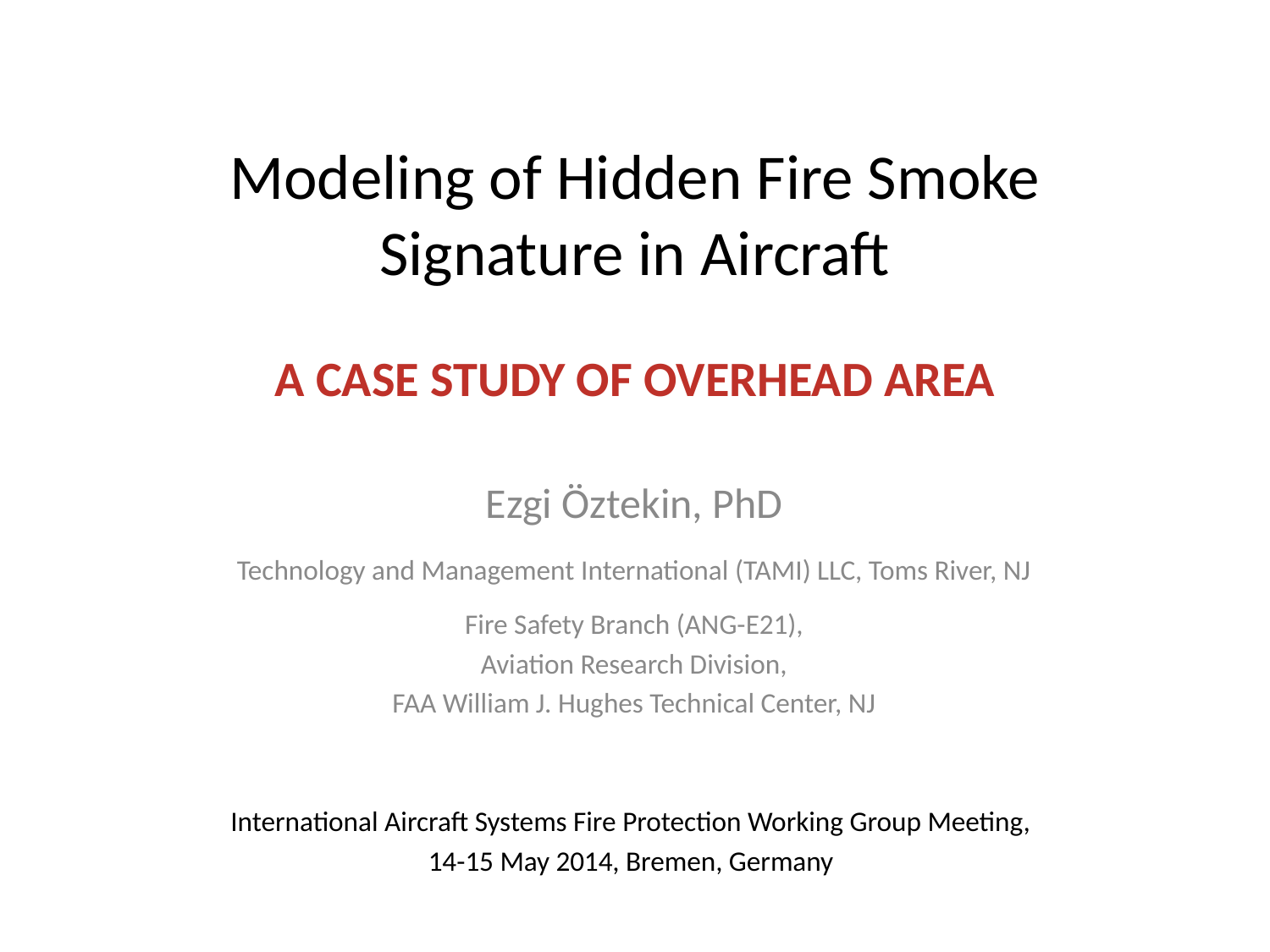

# Modeling of Hidden Fire Smoke Signature in Aircraft A CASE STUDY OF OVERHEAD AREA
Ezgi Öztekin, PhD

Technology and Management International (TAMI) LLC, Toms River, NJ

Fire Safety Branch (ANG-E21),
Aviation Research Division,
FAA William J. Hughes Technical Center, NJ

International Aircraft Systems Fire Protection Working Group Meeting,
14-15 May 2014, Bremen, Germany